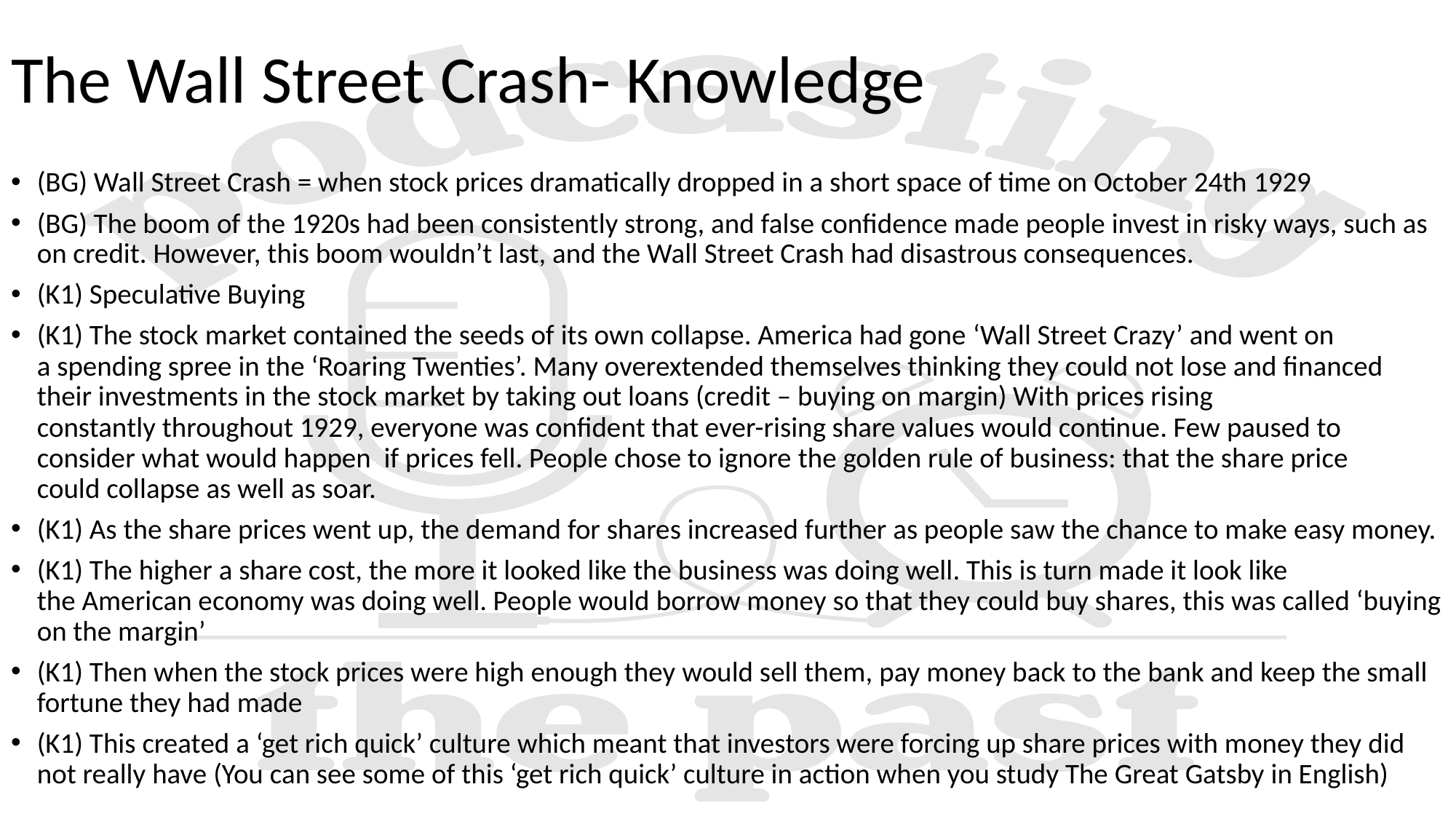

# The Wall Street Crash- Knowledge
(BG) Wall Street Crash = when stock prices dramatically dropped in a short space of time on October 24th 1929
(BG) The boom of the 1920s had been consistently strong, and false confidence made people invest in risky ways, such as on credit. However, this boom wouldn’t last, and the Wall Street Crash had disastrous consequences.​
(K1) Speculative Buying
(K1) The stock market contained the seeds of its own collapse. America had gone ‘Wall Street Crazy’ and went on a spending spree in the ‘Roaring Twenties’. Many overextended themselves thinking they could not lose and financed their investments in the stock market by taking out loans (credit – buying on margin) With prices rising constantly throughout 1929, everyone was confident that ever-rising share values would continue. Few paused to consider what would happen  if prices fell. People chose to ignore the golden rule of business: that the share price could collapse as well as soar.​
(K1) As the share prices went up, the demand for shares increased further as people saw the chance to make easy money. ​
(K1) The higher a share cost, the more it looked like the business was doing well. This is turn made it look like the American economy was doing well. People would borrow money so that they could buy shares, this was called ‘buying on the margin’ ​
(K1) Then when the stock prices were high enough they would sell them, pay money back to the bank and keep the small fortune they had made​
(K1) This created a ‘get rich quick’ culture which meant that investors were forcing up share prices with money they did not really have (You can see some of this ‘get rich quick’ culture in action when you study The Great Gatsby in English)​